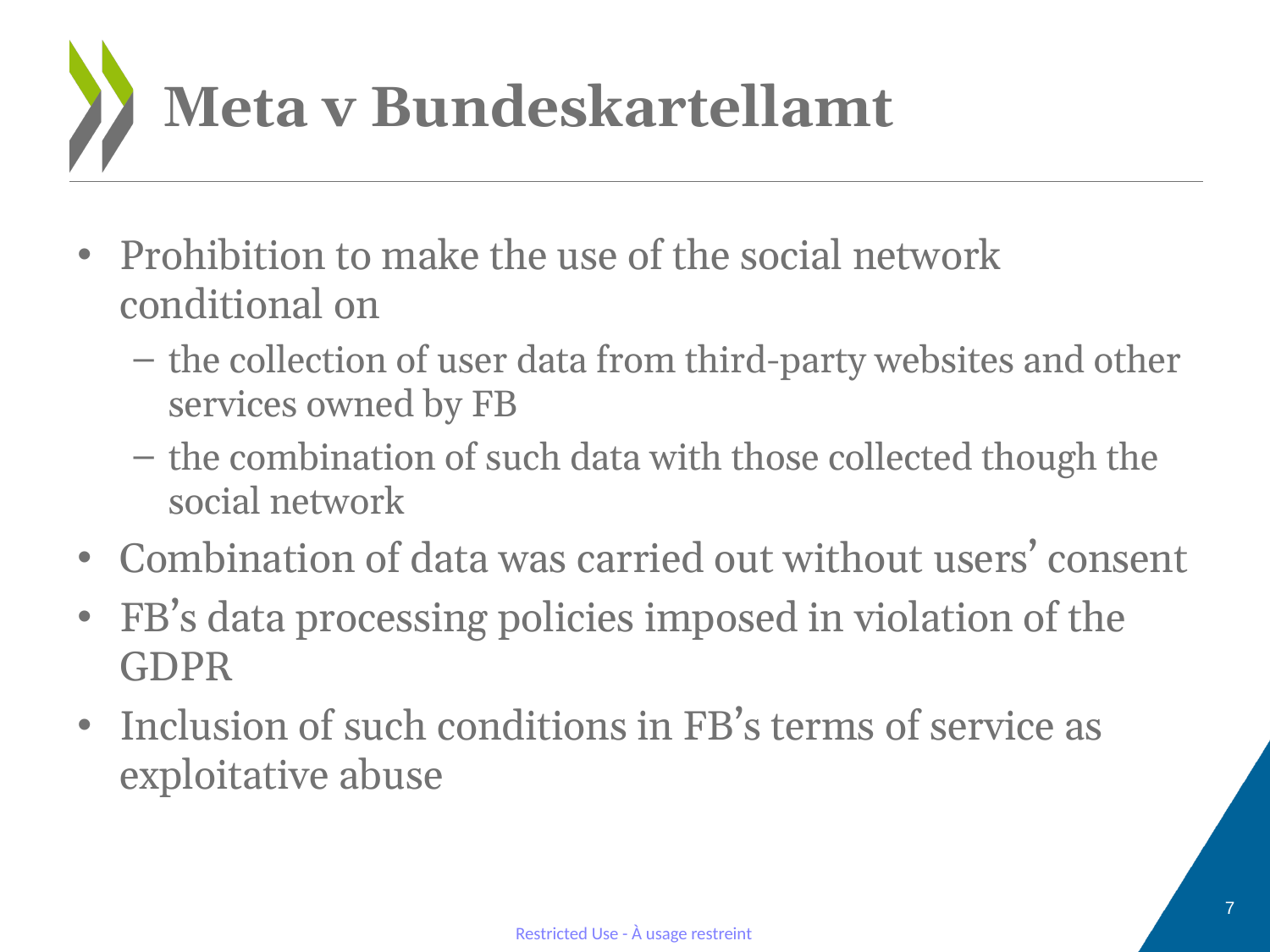

# Meta v Bundeskartellamt
Prohibition to make the use of the social network conditional on
the collection of user data from third-party websites and other services owned by FB
the combination of such data with those collected though the social network
Combination of data was carried out without users’ consent
FB’s data processing policies imposed in violation of the GDPR
Inclusion of such conditions in FB’s terms of service as exploitative abuse

7